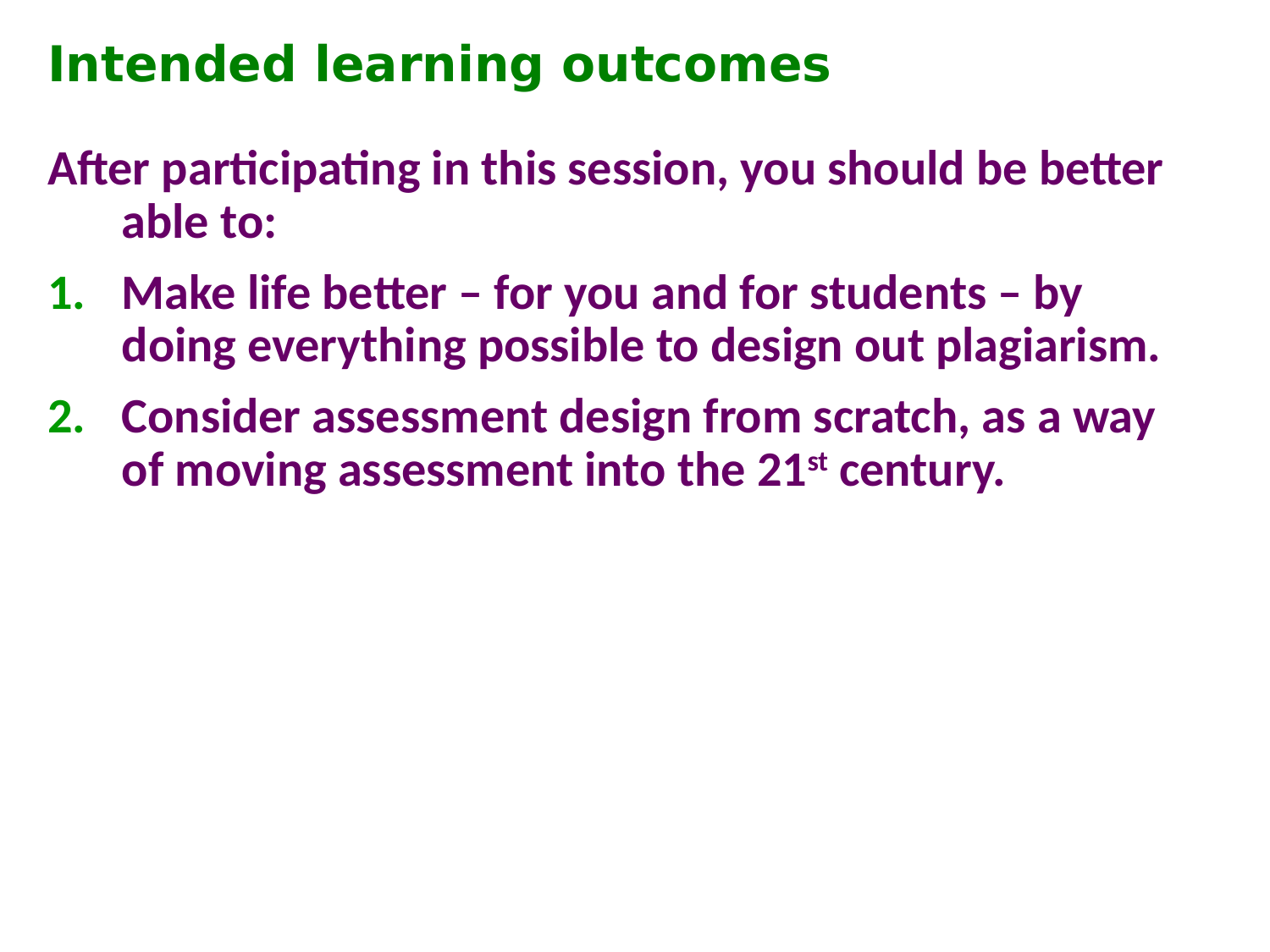

# Intended learning outcomes
After participating in this session, you should be better able to:
Make life better – for you and for students – by doing everything possible to design out plagiarism.
Consider assessment design from scratch, as a way of moving assessment into the 21st century.